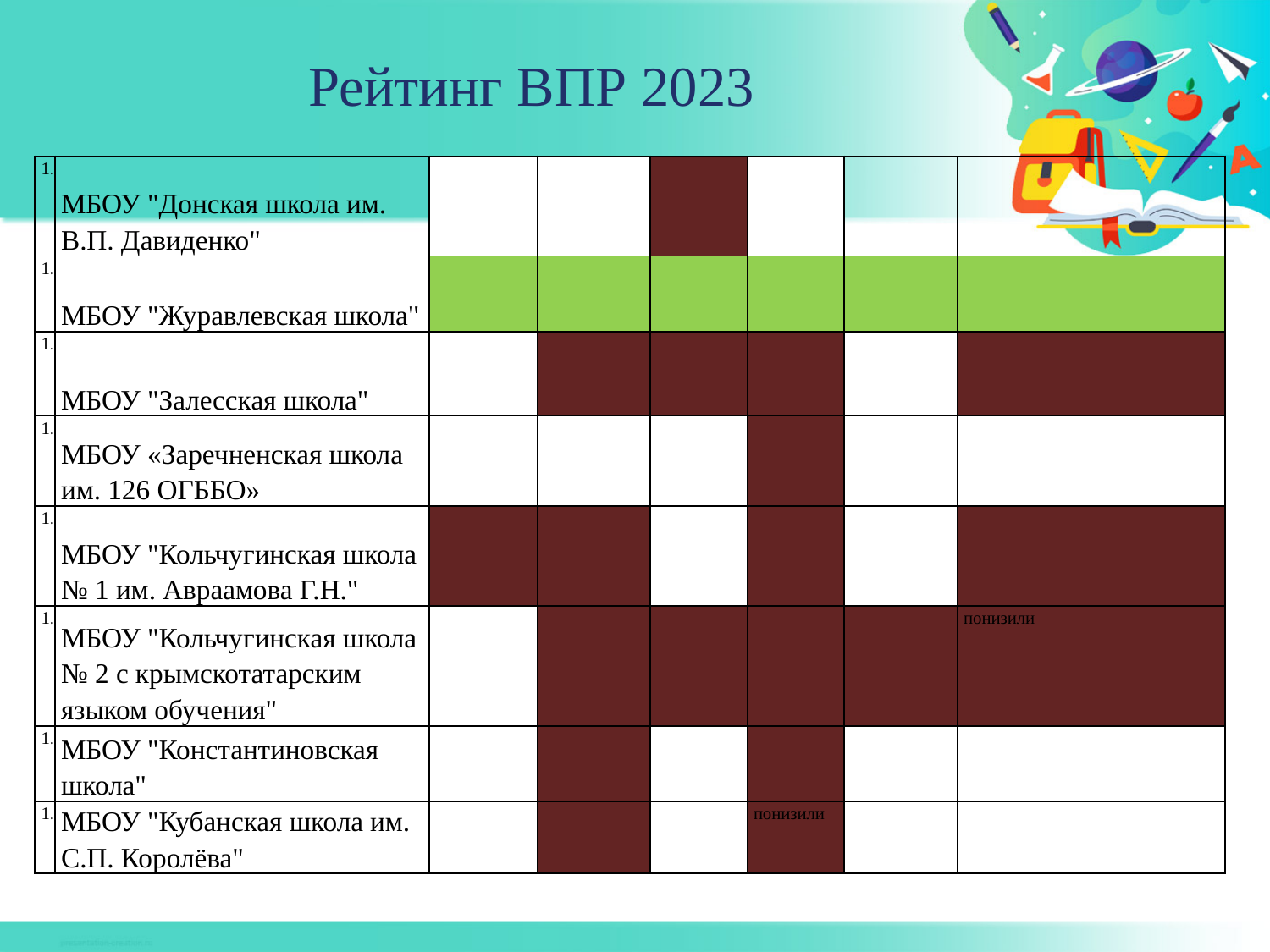

# Рейтинг ВПР 2023
|  | МБОУ "Донская школа им. В.П. Давиденко" |  |  |  |  |  |  |
| --- | --- | --- | --- | --- | --- | --- | --- |
|  | МБОУ "Журавлевская школа" |  |  |  |  |  |  |
|  | МБОУ "Залесская школа" |  |  |  |  |  |  |
|  | МБОУ «Заречненская школа им. 126 ОГББО» |  |  |  |  |  |  |
|  | МБОУ "Кольчугинская школа № 1 им. Авраамова Г.Н." |  |  |  |  |  |  |
|  | МБОУ "Кольчугинская школа № 2 с крымскотатарским языком обучения" |  |  |  |  |  | понизили |
|  | МБОУ "Константиновская школа" |  |  |  |  |  |  |
|  | МБОУ "Кубанская школа им. С.П. Королёва" |  |  |  | понизили |  |  |